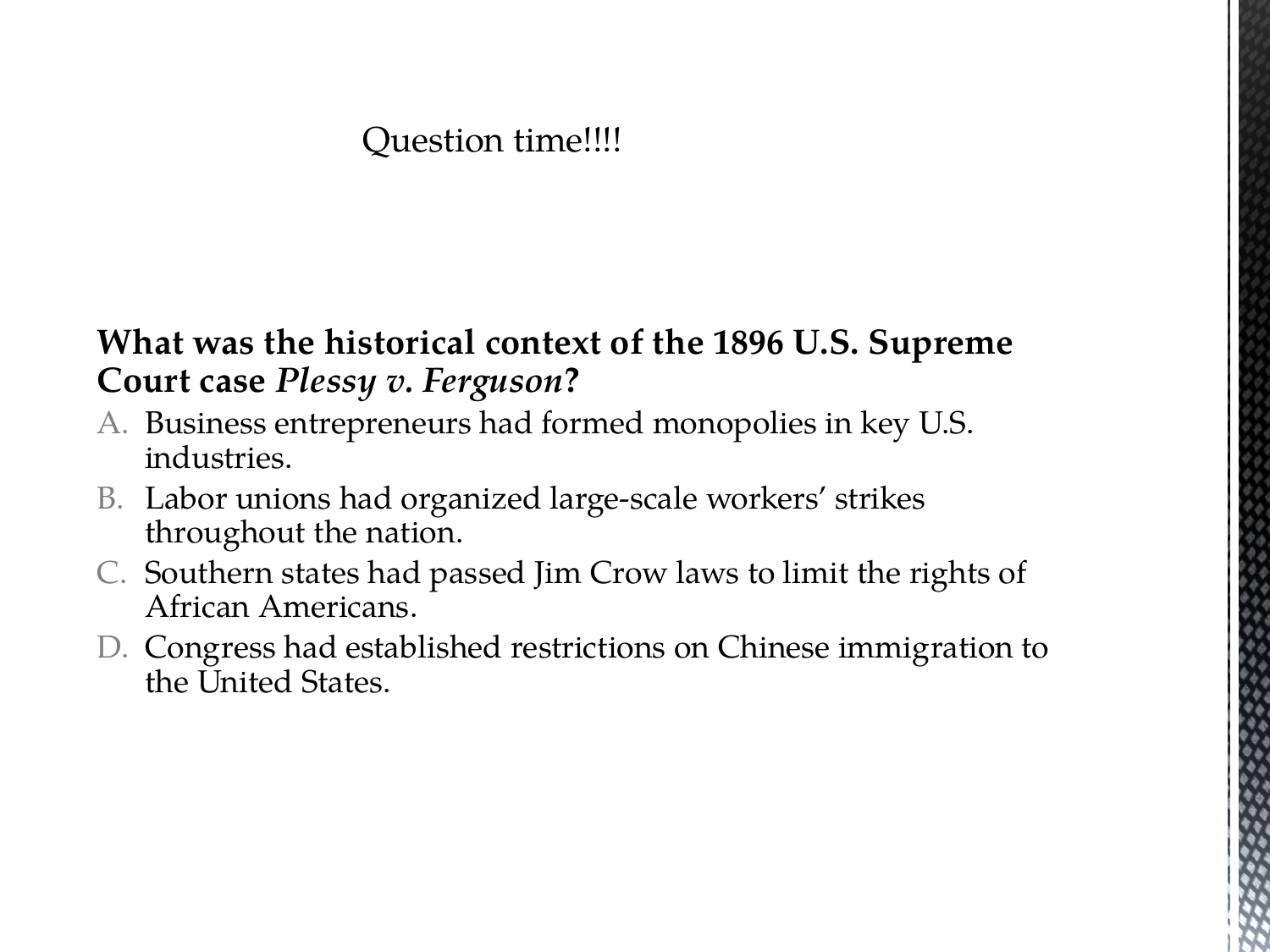

# Question time!!!!
What was the historical context of the 1896 U.S. Supreme Court case Plessy v. Ferguson?
Business entrepreneurs had formed monopolies in key U.S. industries.
Labor unions had organized large-scale workers’ strikes throughout the nation.
Southern states had passed Jim Crow laws to limit the rights of African Americans.
Congress had established restrictions on Chinese immigration to the United States.